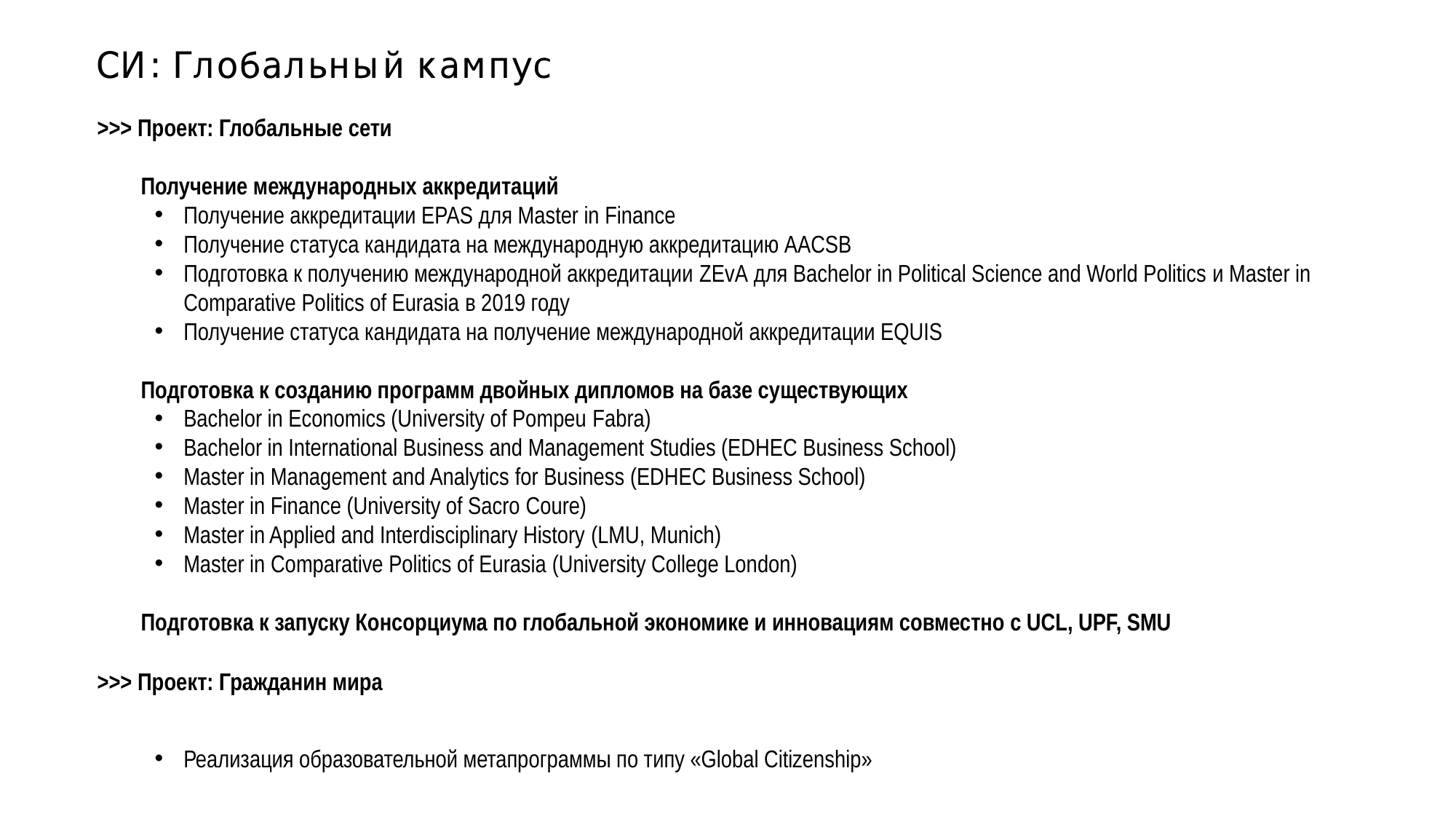

СИ: Глобальный кампус
>>> Проект: Глобальные сети

Получение международных аккредитаций
Получение аккредитации EPAS для Master in Finance
Получение статуса кандидата на международную аккредитацию AACSB
Подготовка к получению международной аккредитации ZEvA для Bachelor in Political Science and World Politics и Master in Comparative Politics of Eurasia в 2019 году
Получение статуса кандидата на получение международной аккредитации EQUIS

Подготовка к созданию программ двойных дипломов на базе существующих
Bachelor in Economics (University of Pompeu Fabra)
Bachelor in International Business and Management Studies (EDHEC Business School)
Master in Management and Analytics for Business (EDHEC Business School)
Master in Finance (University of Sacro Coure)
Master in Applied and Interdisciplinary History (LMU, Munich)
Master in Comparative Politics of Eurasia (University College London)

Подготовка к запуску Консорциума по глобальной экономике и инновациям совместно с UCL, UPF, SMU
>>> Проект: Гражданин мира

Реализация образовательной метапрограммы по типу «Global Citizenship»